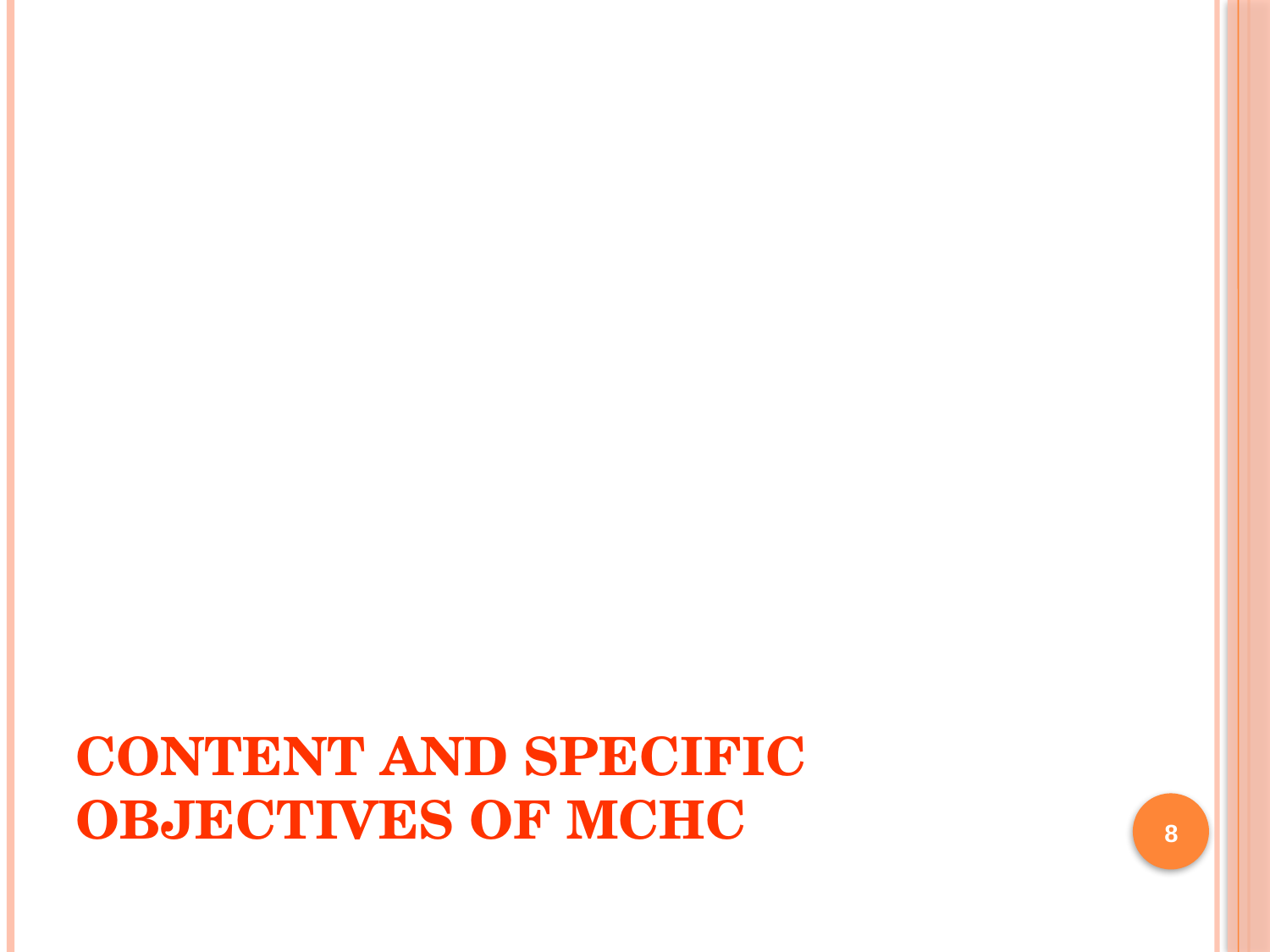

# CONTENT AND SPECIFIC OBJECTIVES OF MCHC
8